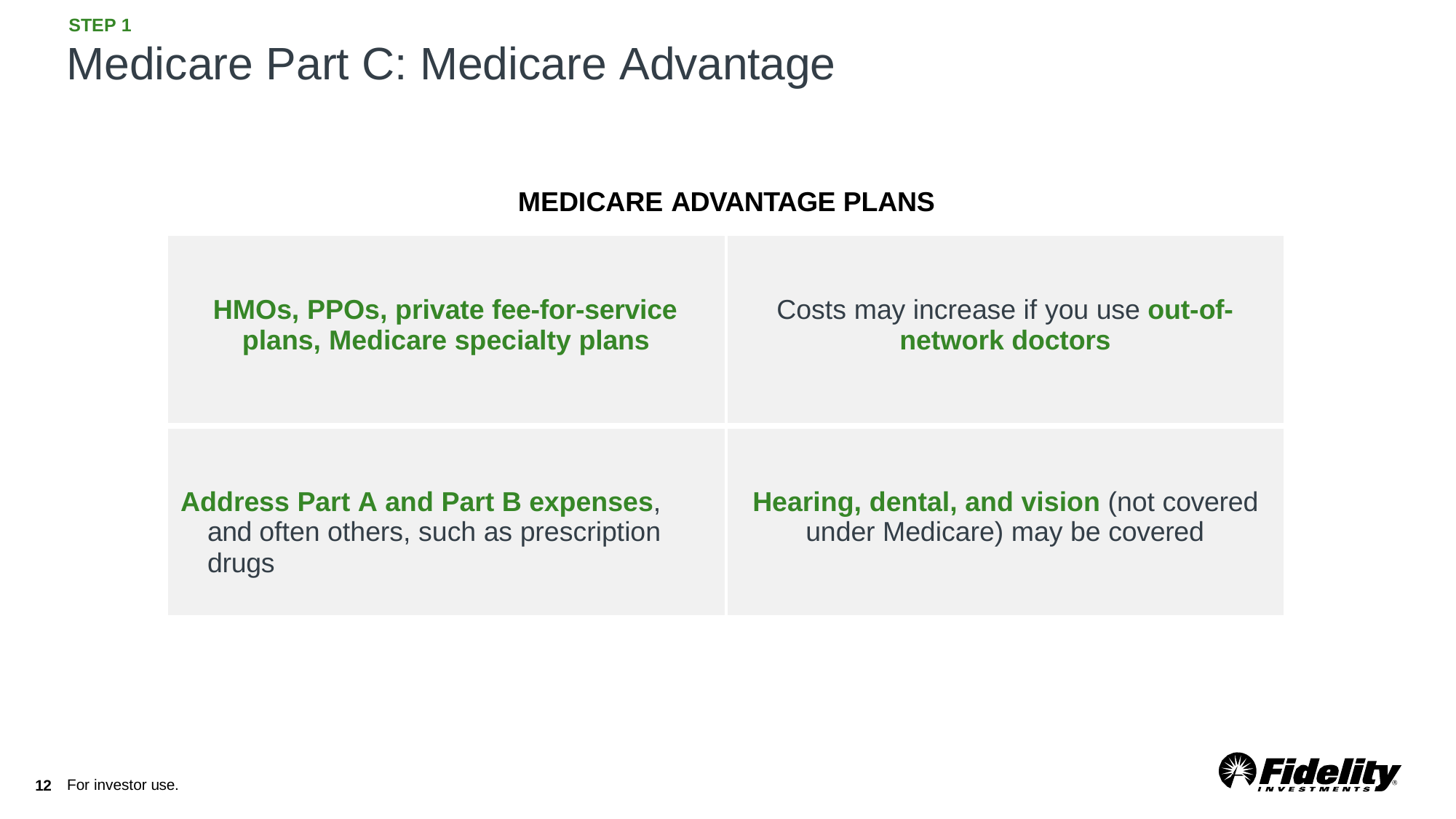

STEP 1
# Medicare Part C: Medicare Advantage
MEDICARE ADVANTAGE PLANS
| HMOs, PPOs, private fee-for-service plans, Medicare specialty plans | Costs may increase if you use out-of- network doctors |
| --- | --- |
| Address Part A and Part B expenses, and often others, such as prescription drugs | Hearing, dental, and vision (not covered under Medicare) may be covered |

For investor use.
12